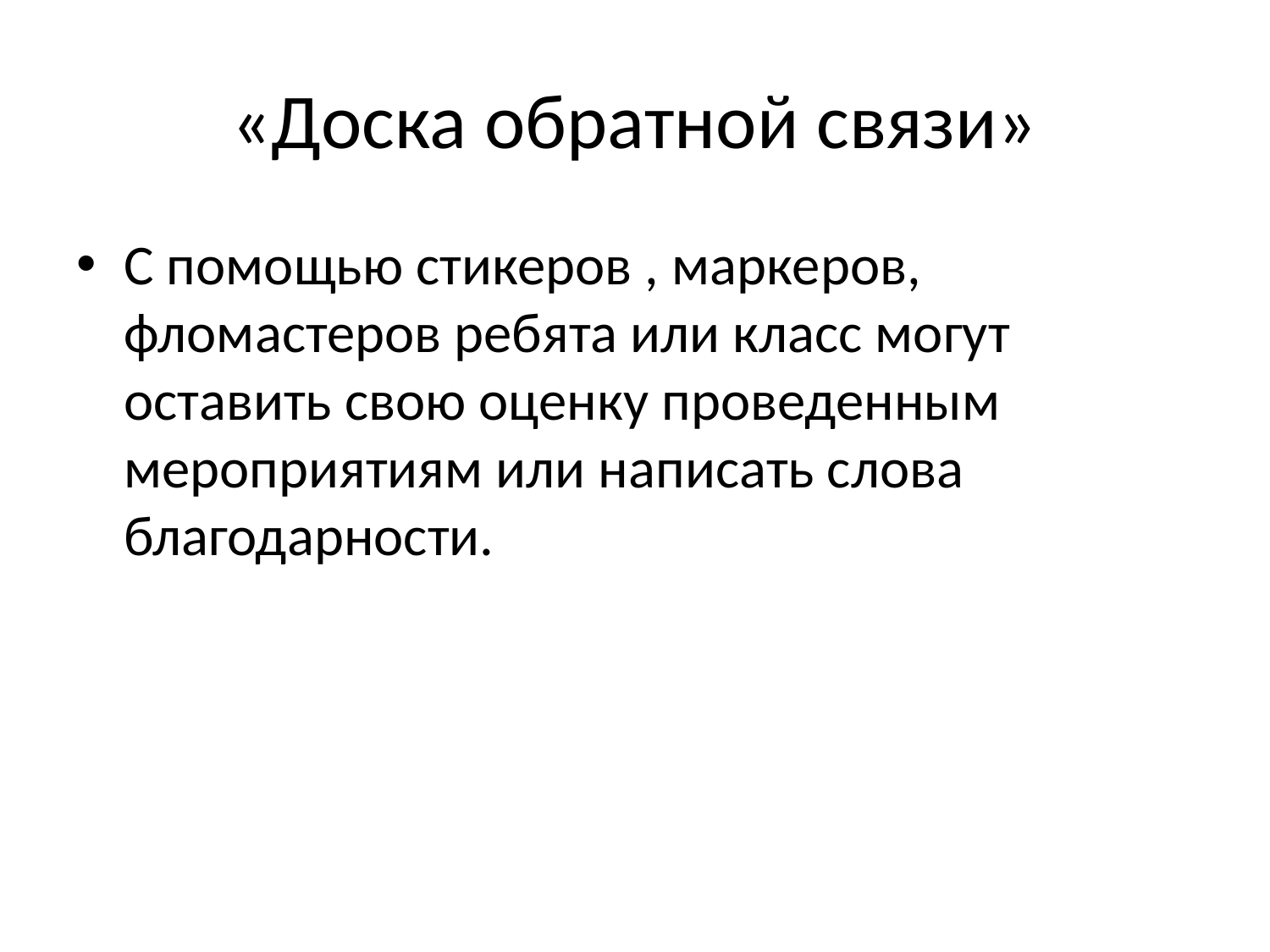

# «Доска обратной связи»
С помощью стикеров , маркеров,  фломастеров ребята или класс могут оставить свою оценку проведенным мероприятиям или написать слова благодарности.